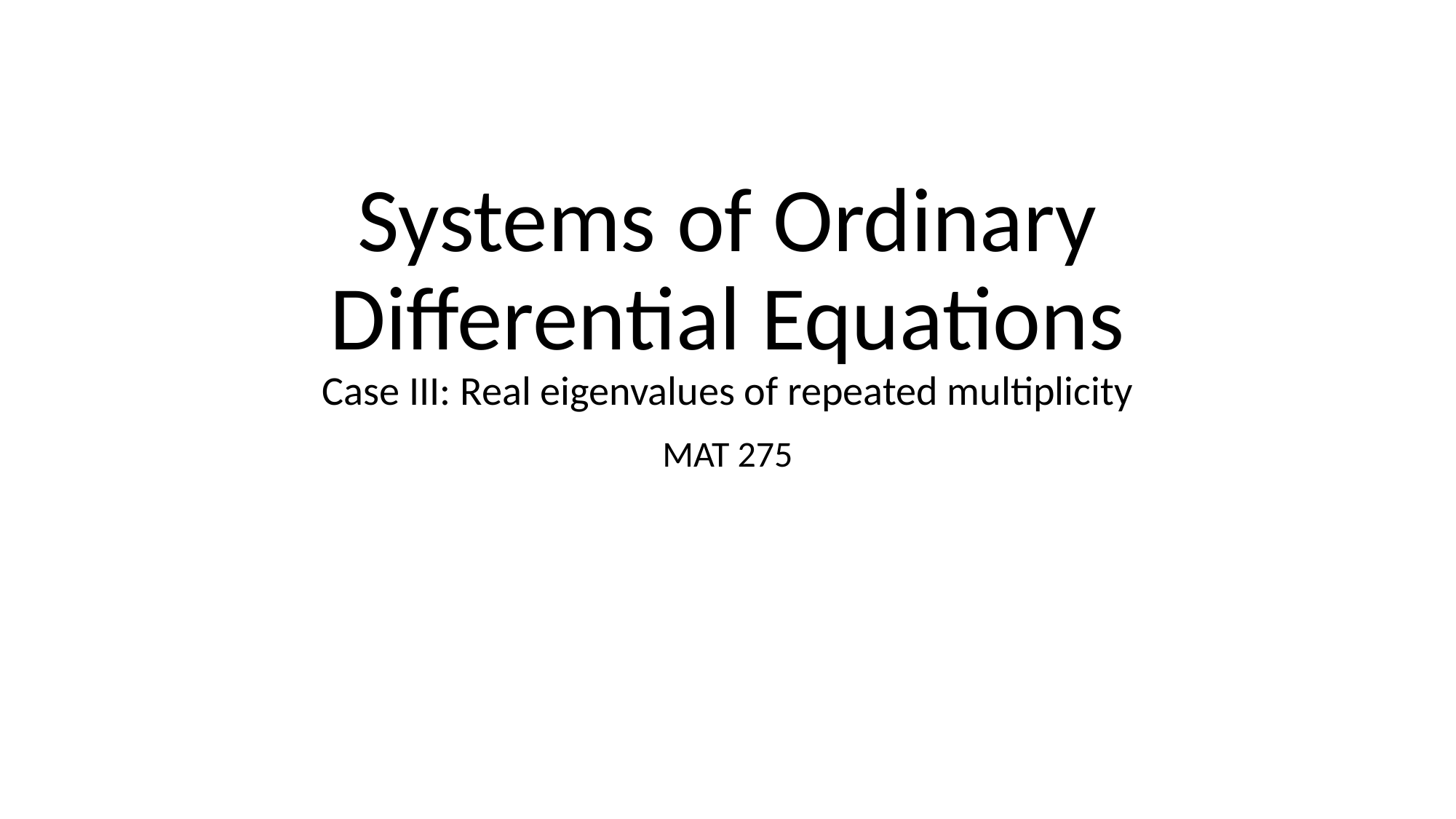

# Systems of Ordinary Differential Equations Case III: Real eigenvalues of repeated multiplicity
MAT 275